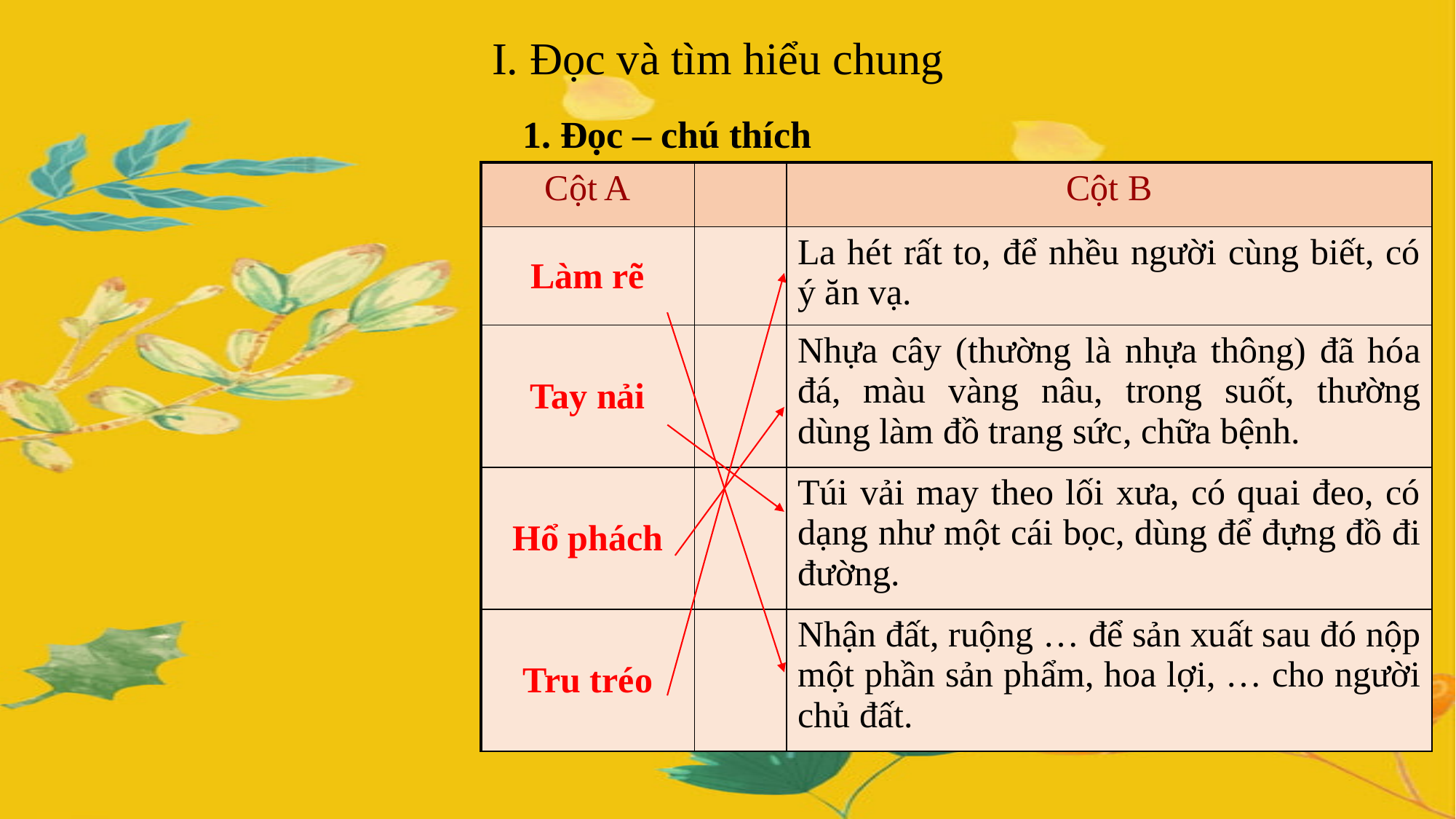

I. Đọc và tìm hiểu chung
1. Đọc – chú thích
| Cột A |  | Cột B |
| --- | --- | --- |
| Làm rẽ |  | La hét rất to, để nhều người cùng biết, có ý ăn vạ. |
| Tay nải |  | Nhựa cây (thường là nhựa thông) đã hóa đá, màu vàng nâu, trong suốt, thường dùng làm đồ trang sức, chữa bệnh. |
| Hổ phách |  | Túi vải may theo lối xưa, có quai đeo, có dạng như một cái bọc, dùng để đựng đồ đi đường. |
| Tru tréo |  | Nhận đất, ruộng … để sản xuất sau đó nộp một phần sản phẩm, hoa lợi, … cho người chủ đất. |